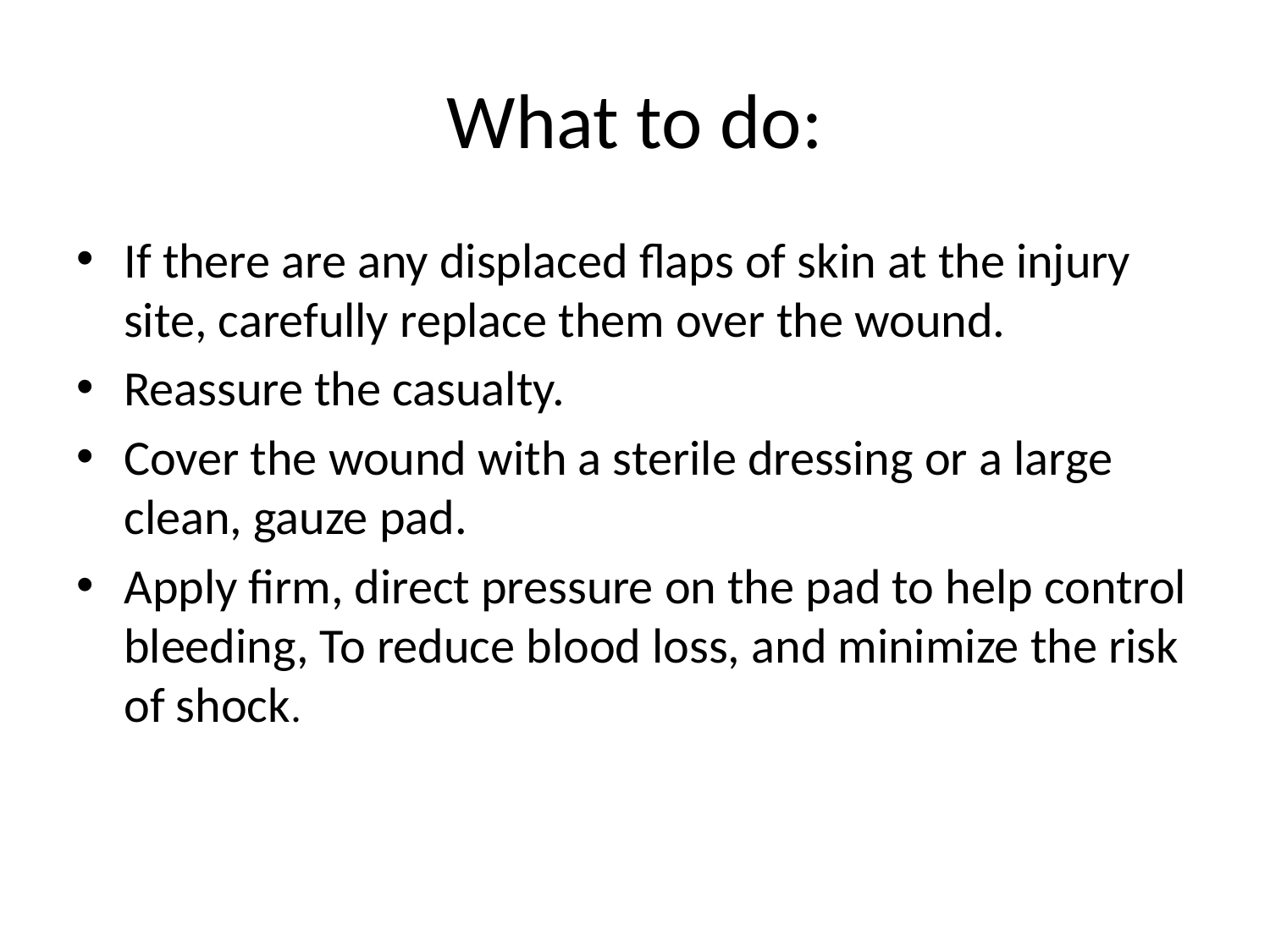

# What to do:
If there are any displaced flaps of skin at the injury site, carefully replace them over the wound.
Reassure the casualty.
Cover the wound with a sterile dressing or a large clean, gauze pad.
Apply firm, direct pressure on the pad to help control bleeding, To reduce blood loss, and minimize the risk of shock.